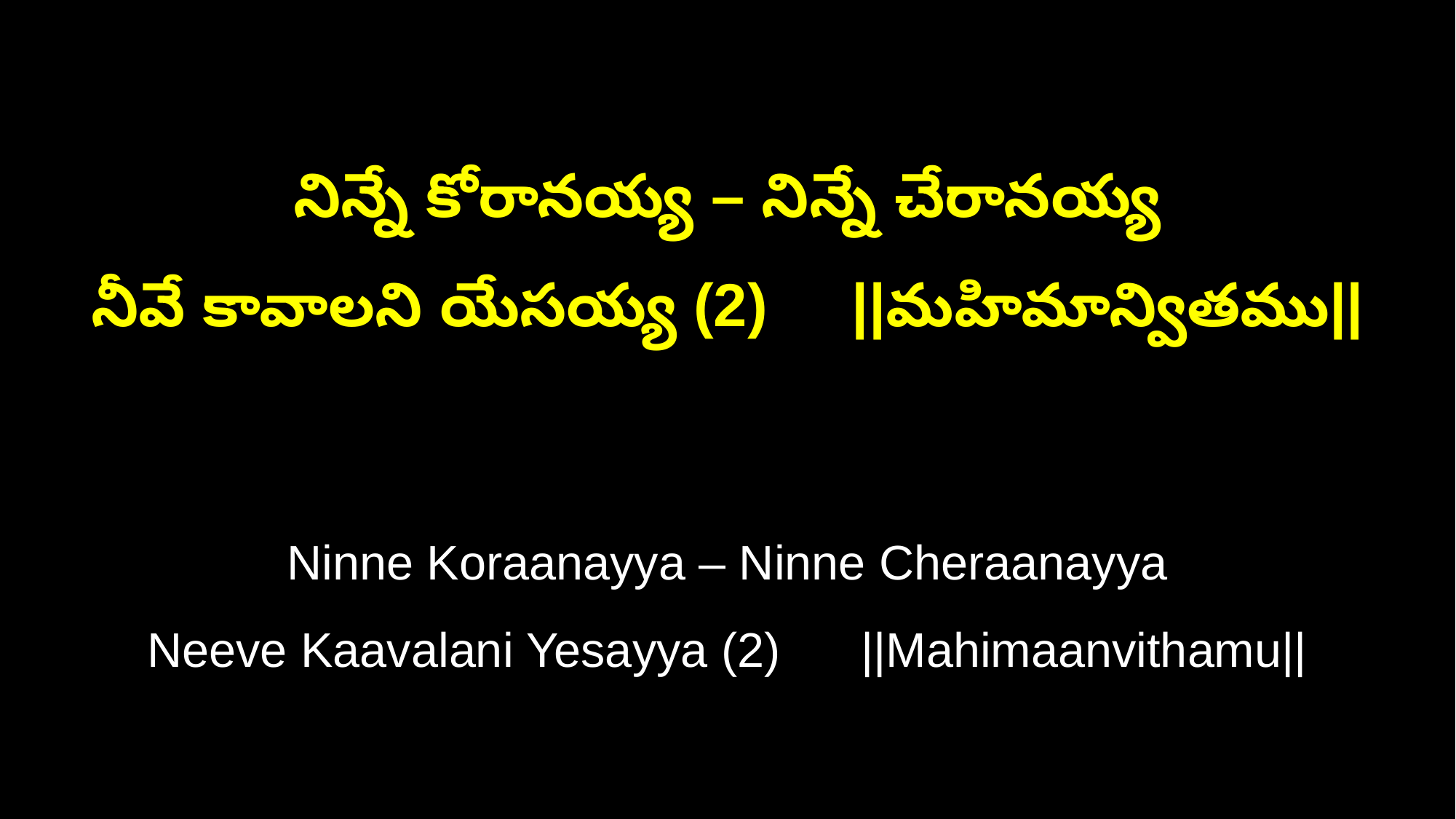

నిన్నే కోరానయ్య – నిన్నే చేరానయ్య
నీవే కావాలని యేసయ్య (2)     ||మహిమాన్వితము||
Ninne Koraanayya – Ninne Cheraanayya
Neeve Kaavalani Yesayya (2)      ||Mahimaanvithamu||